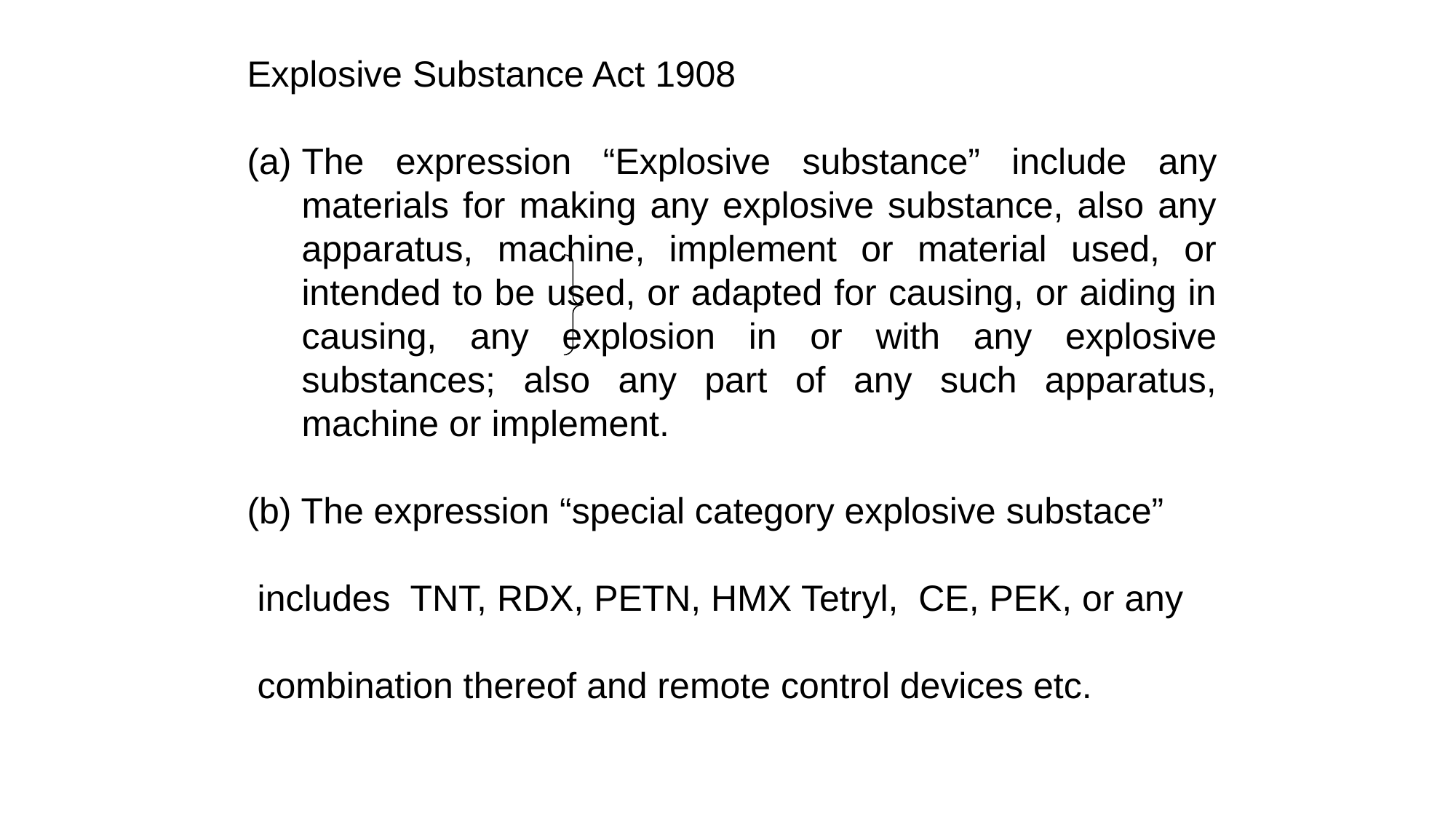

Explosive Substance Act 1908

The expression “Explosive substance” include any materials for making any explosive substance, also any apparatus, machine, implement or material used, or intended to be used, or adapted for causing, or aiding in causing, any explosion in or with any explosive substances; also any part of any such apparatus, machine or implement.

(b) The expression “special category explosive substace”

 includes  TNT, RDX, PETN, HMX Tetryl,  CE, PEK, or any

 combination thereof and remote control devices etc.